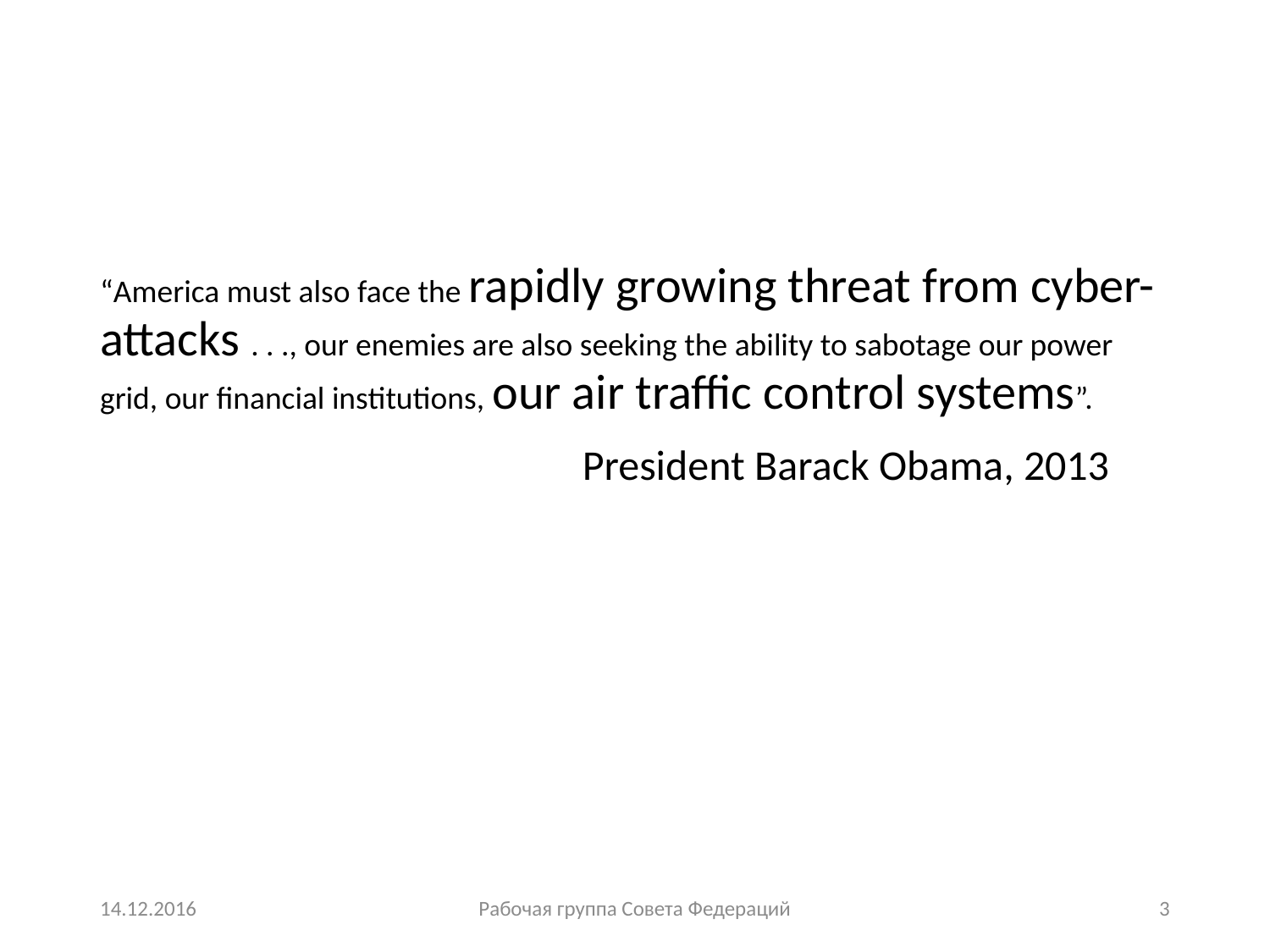

#
“America must also face the rapidly growing threat from cyber-attacks . . ., our enemies are also seeking the ability to sabotage our power grid, our financial institutions, our air traffic control systems”.
                                           President Barack Obama, 2013

14.12.2016
Рабочая группа Совета Федераций
3